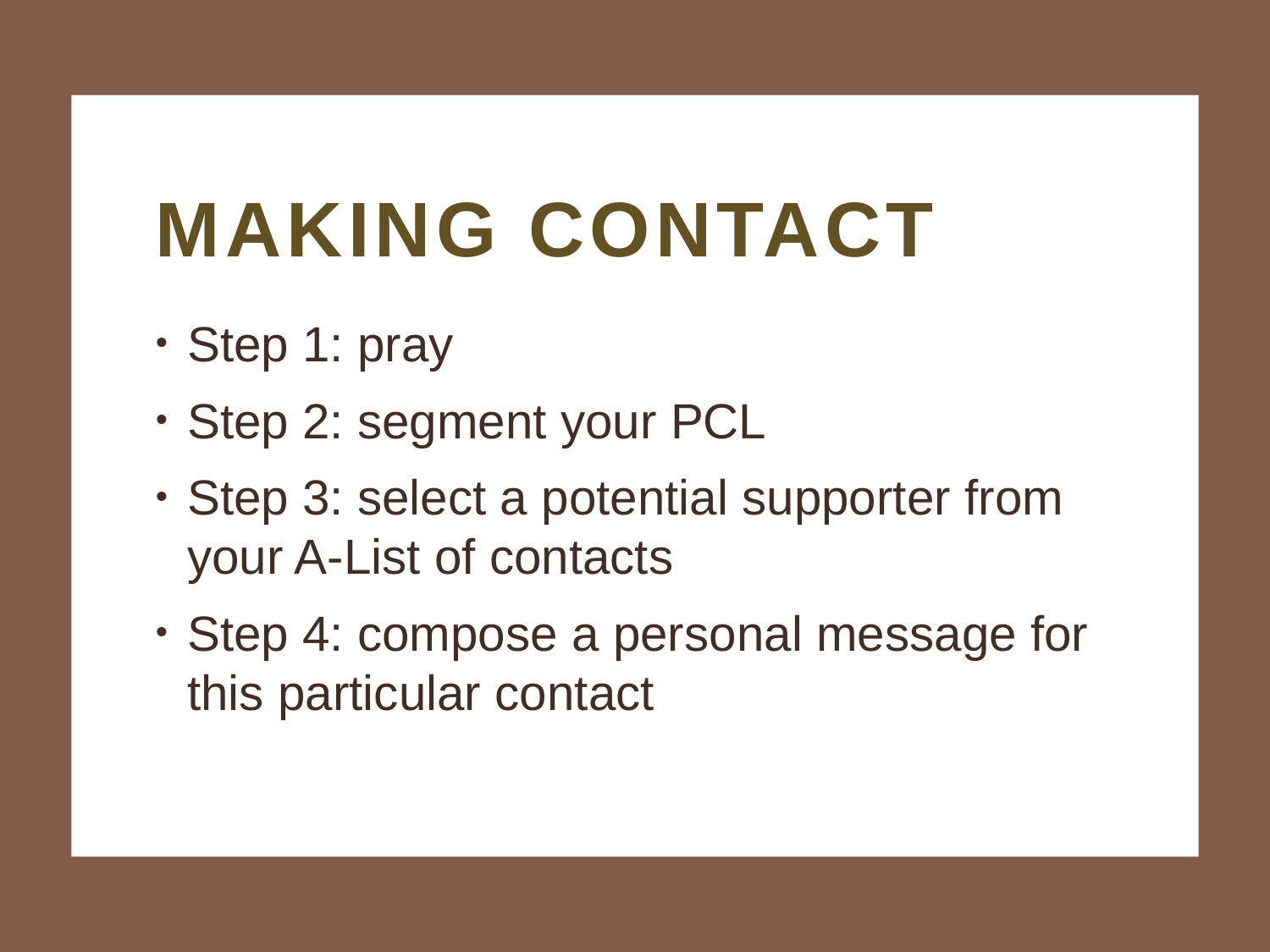

# making contact
Step 1: pray
Step 2: segment your PCL
Step 3: select a potential supporter from your A-List of contacts
Step 4: compose a personal message for this particular contact